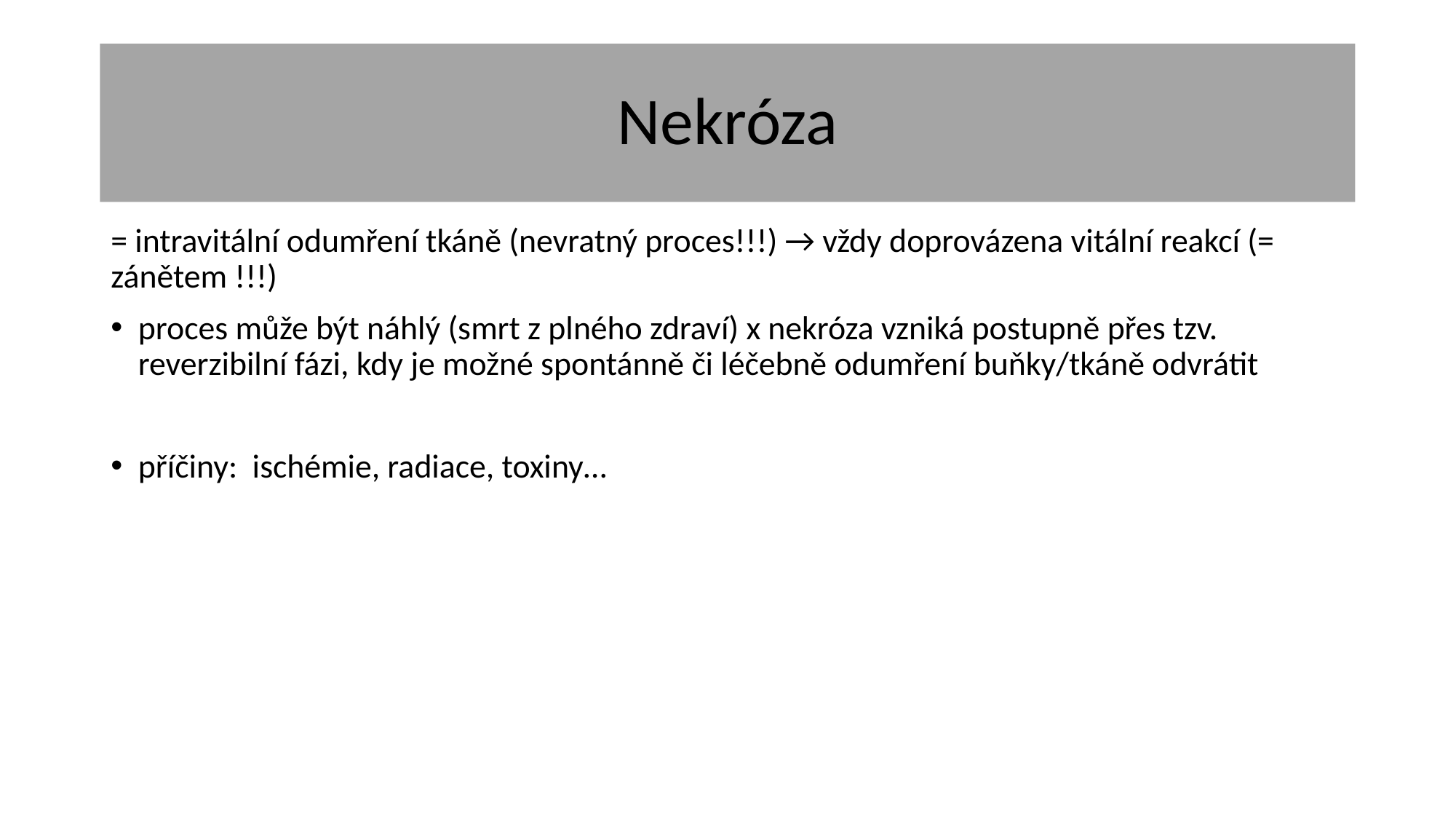

# Nekróza
= intravitální odumření tkáně (nevratný proces!!!) → vždy doprovázena vitální reakcí (= zánětem !!!)
proces může být náhlý (smrt z plného zdraví) x nekróza vzniká postupně přes tzv. reverzibilní fázi, kdy je možné spontánně či léčebně odumření buňky/tkáně odvrátit

příčiny:  ischémie, radiace, toxiny…